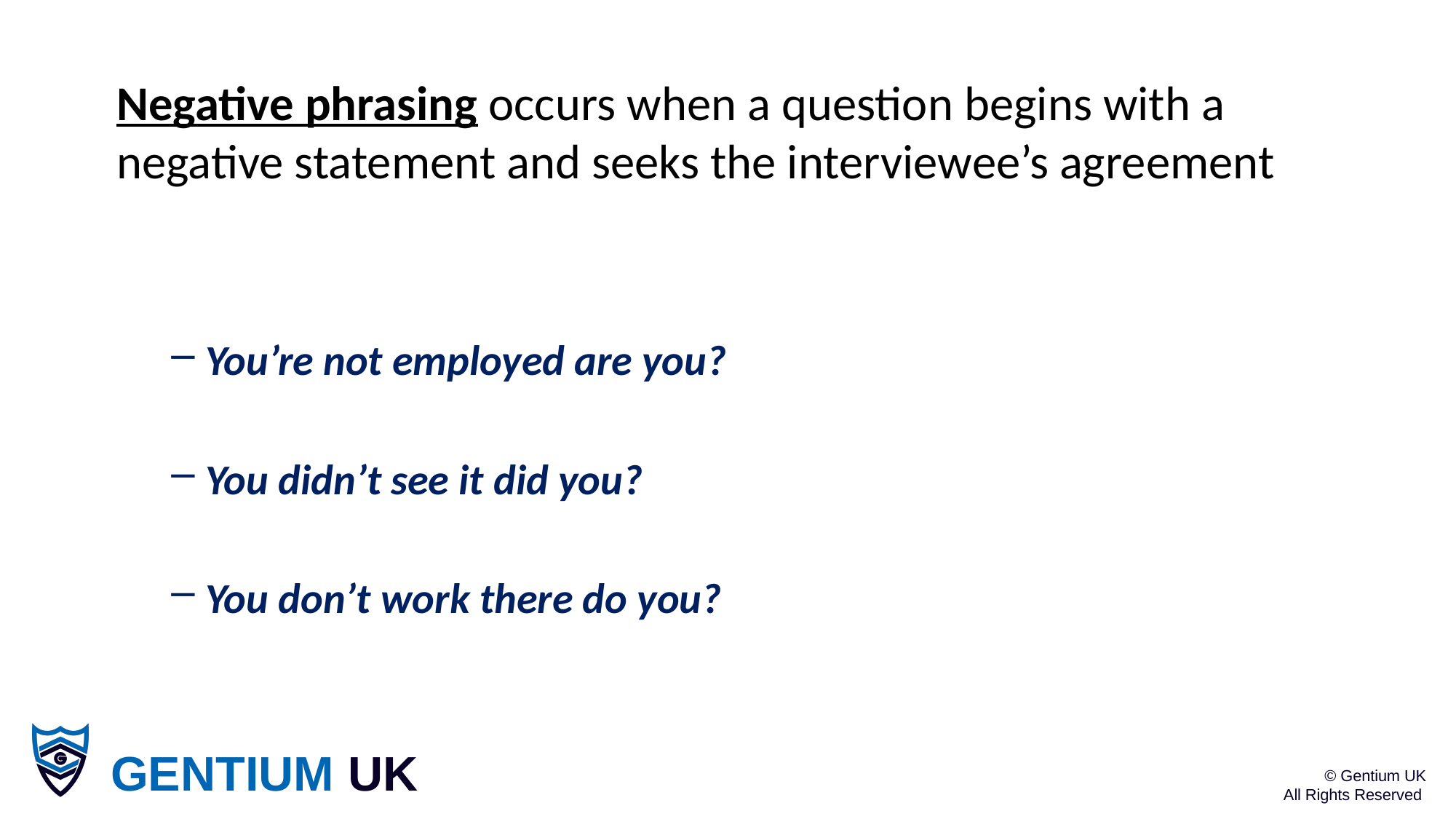

Negative phrasing occurs when a question begins with a negative statement and seeks the interviewee’s agreement

You’re not employed are you?

You didn’t see it did you?

You don’t work there do you?